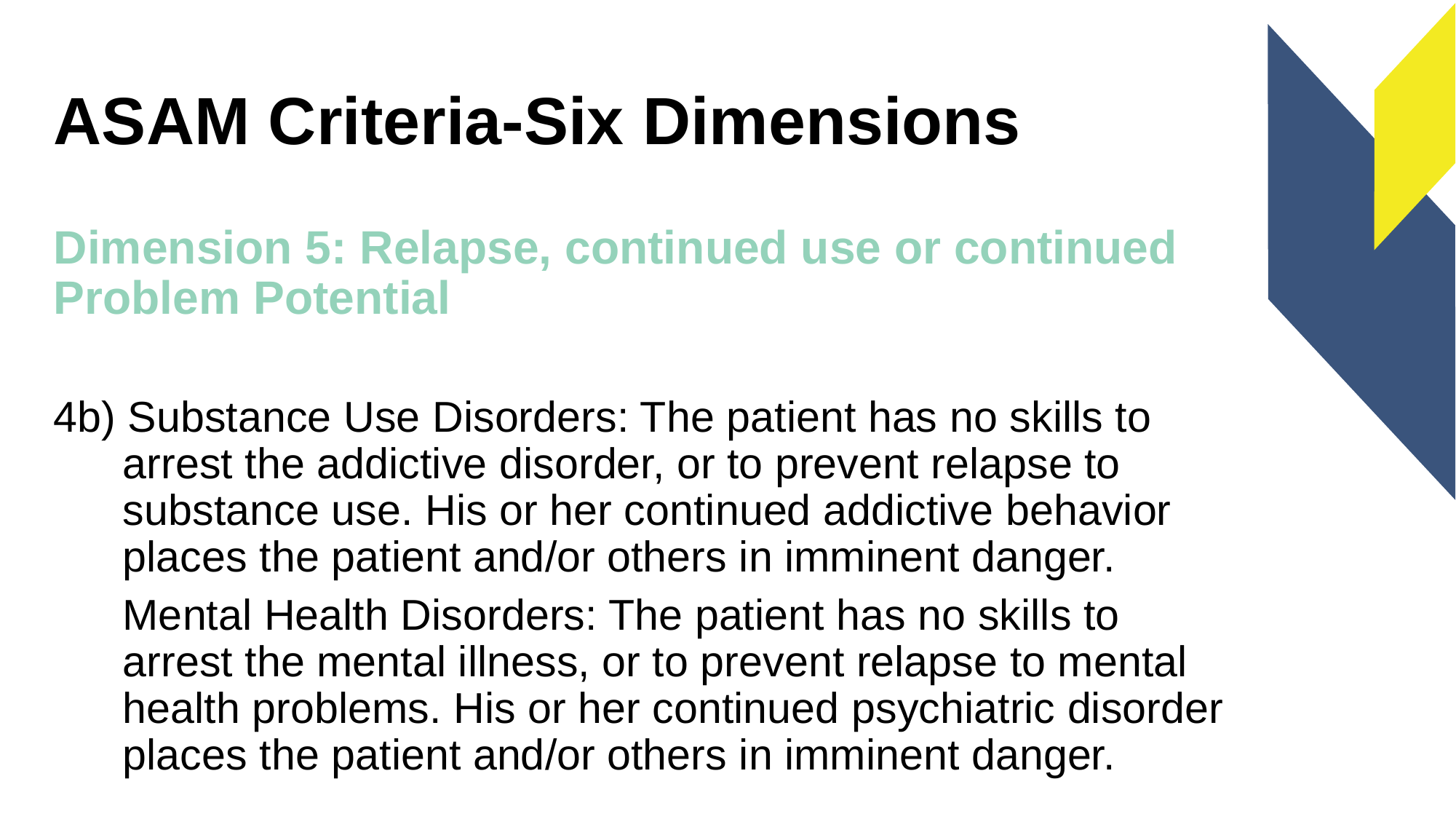

# ASAM Criteria-Six Dimensions
Dimension 5: Relapse, continued use or continued Problem Potential

4b) Substance Use Disorders: The patient has no skills to arrest the addictive disorder, or to prevent relapse to substance use. His or her continued addictive behavior places the patient and/or others in imminent danger.
Mental Health Disorders: The patient has no skills to arrest the mental illness, or to prevent relapse to mental health problems. His or her continued psychiatric disorder places the patient and/or others in imminent danger.